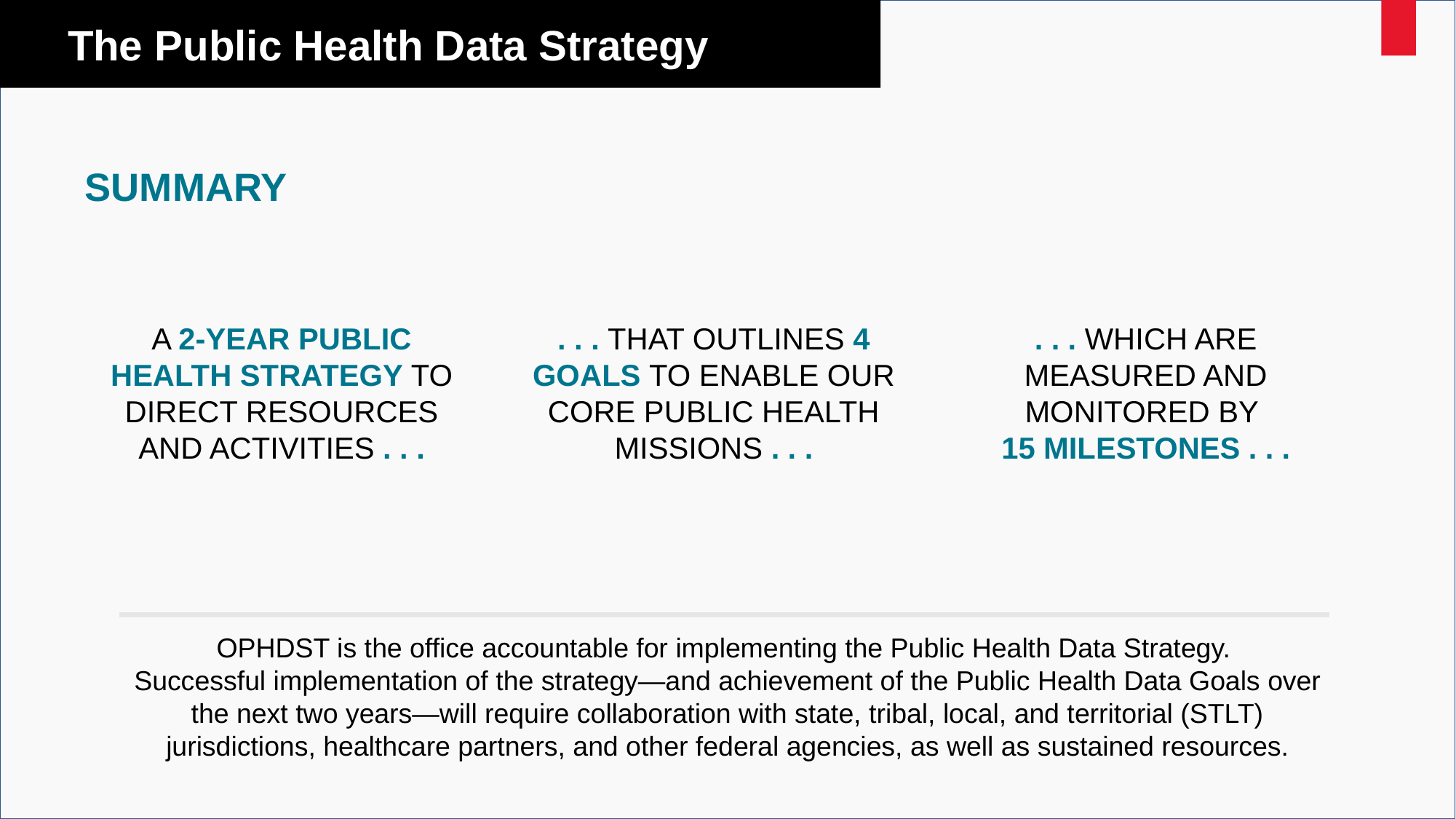

# The Public Health Data Strategy
SUMMARY
A 2-YEAR PUBLIC HEALTH STRATEGY TO DIRECT RESOURCES AND ACTIVITIES . . .
. . . THAT OUTLINES 4 GOALS TO ENABLE OUR CORE PUBLIC HEALTH MISSIONS . . .
. . . WHICH ARE MEASURED AND MONITORED BY
15 MILESTONES . . .
OPHDST is the office accountable for implementing the Public Health Data Strategy.
Successful implementation of the strategy—and achievement of the Public Health Data Goals over the next two years―will require collaboration with state, tribal, local, and territorial (STLT) jurisdictions, healthcare partners, and other federal agencies, as well as sustained resources.